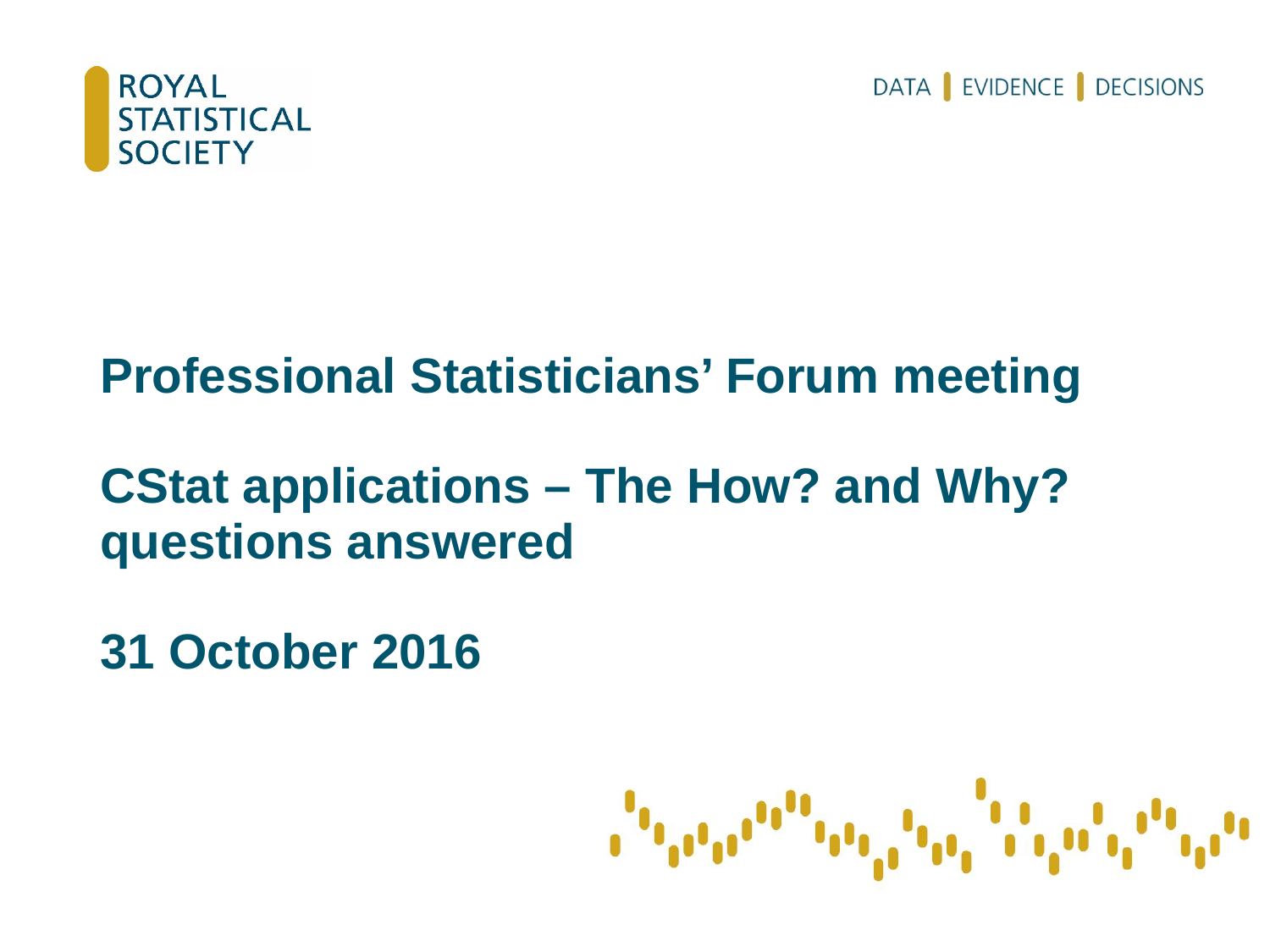

Professional Statisticians’ Forum meeting

CStat applications – The How? and Why? questions answered

31 October 2016